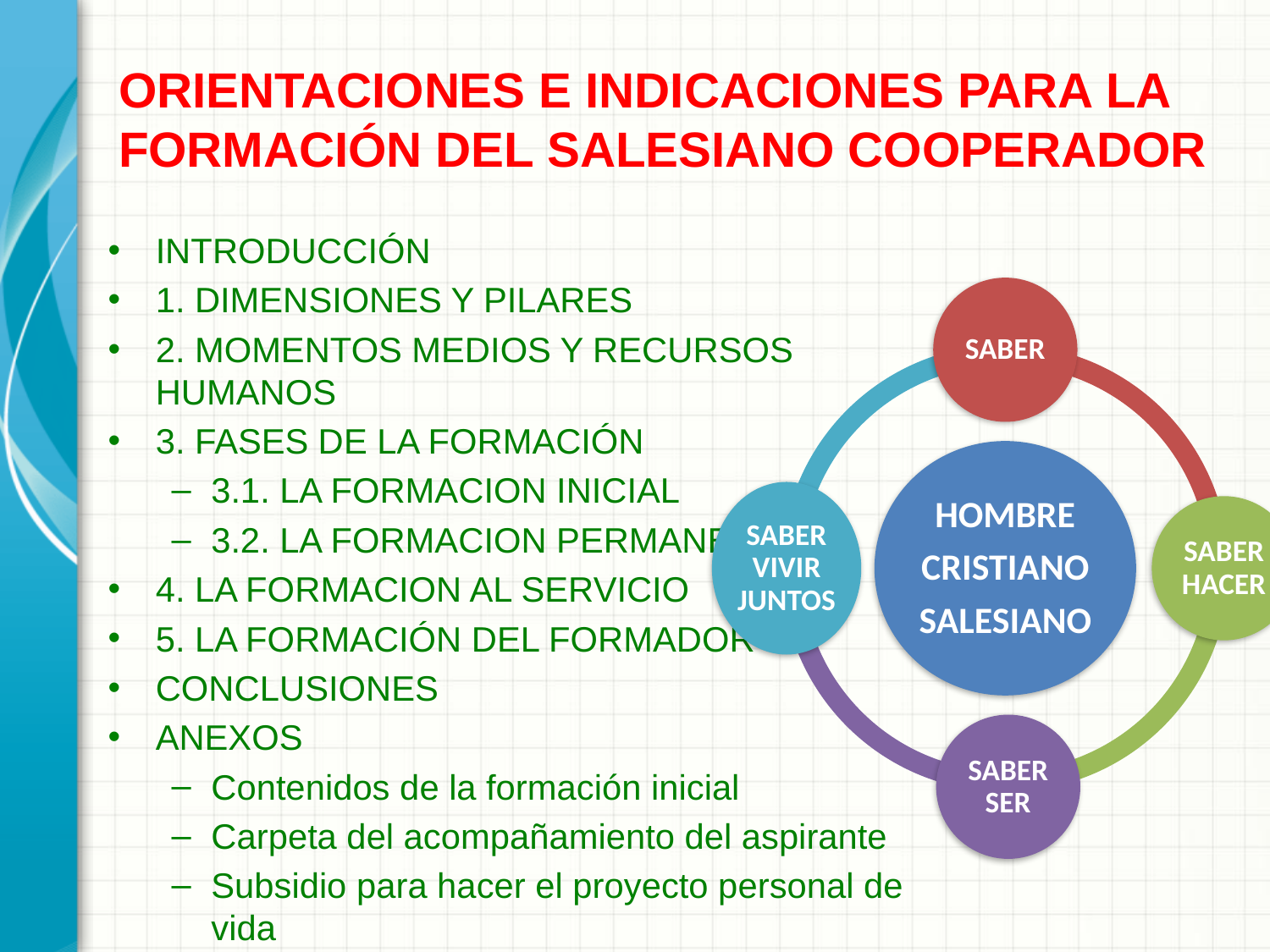

# ORIENTACIONES E INDICACIONES PARA LA FORMACIÓN DEL SALESIANO COOPERADOR
INTRODUCCIÓN
1. DIMENSIONES Y PILARES
2. MOMENTOS MEDIOS Y RECURSOS HUMANOS
3. FASES DE LA FORMACIÓN
3.1. LA FORMACION INICIAL
3.2. LA FORMACION PERMANENTE
4. LA FORMACION AL SERVICIO
5. LA FORMACIÓN DEL FORMADOR
CONCLUSIONES
ANEXOS
Contenidos de la formación inicial
Carpeta del acompañamiento del aspirante
Subsidio para hacer el proyecto personal de vida
HOMBRE
CRISTIANO
SALESIANO
SABER
SABER HACER
SABER SER
SABER VIVIR JUNTOS